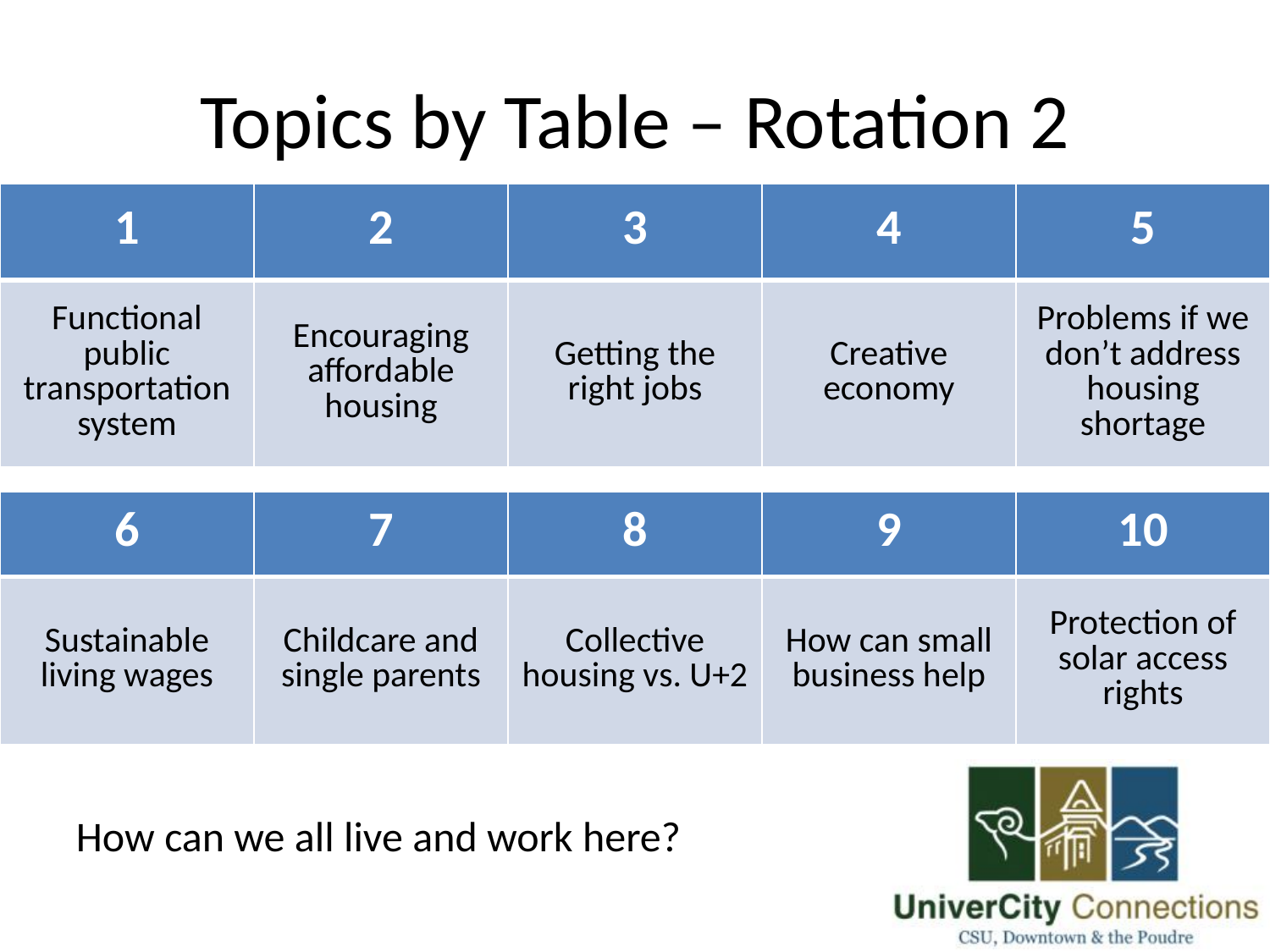

# Topics by Table – Rotation 2
| 1 | 2 | 3 | 4 | 5 |
| --- | --- | --- | --- | --- |
| Functional public transportation system | Encouraging affordable housing | Getting the right jobs | Creative economy | Problems if we don’t address housing shortage |
| 6 | 7 | 8 | 9 | 10 |
| --- | --- | --- | --- | --- |
| Sustainable living wages | Childcare and single parents | Collective housing vs. U+2 | How can small business help | Protection of solar access rights |
How can we all live and work here?